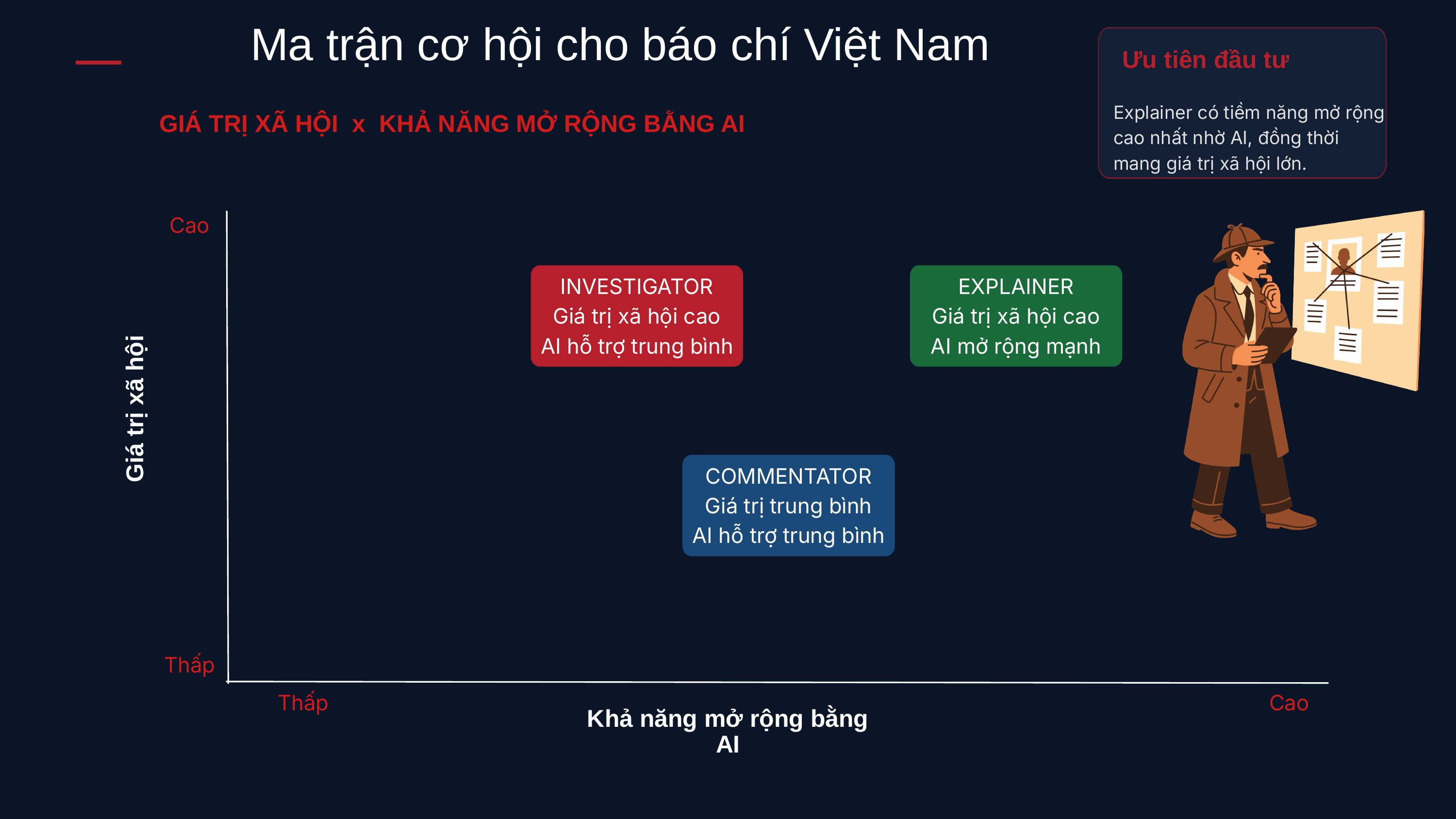

Ma trận cơ hội cho báo chí Việt Nam

Ưu tiên đầu tư

Explainer có tiềm năng mở rộng
cao nhất nhờ AI, đồng thời
mang giá trị xã hội lớn.
GIÁ TRỊ XÃ HỘI  x  KHẢ NĂNG MỞ RỘNG BẰNG AI
Cao

INVESTIGATOR
Giá trị xã hội cao
AI hỗ trợ trung bình

EXPLAINER
Giá trị xã hội cao
AI mở rộng mạnh

Giá trị xã hội

COMMENTATOR
Giá trị trung bình
AI hỗ trợ trung bình

Thấp

Thấp
Cao
Khả năng mở rộng bằng AI